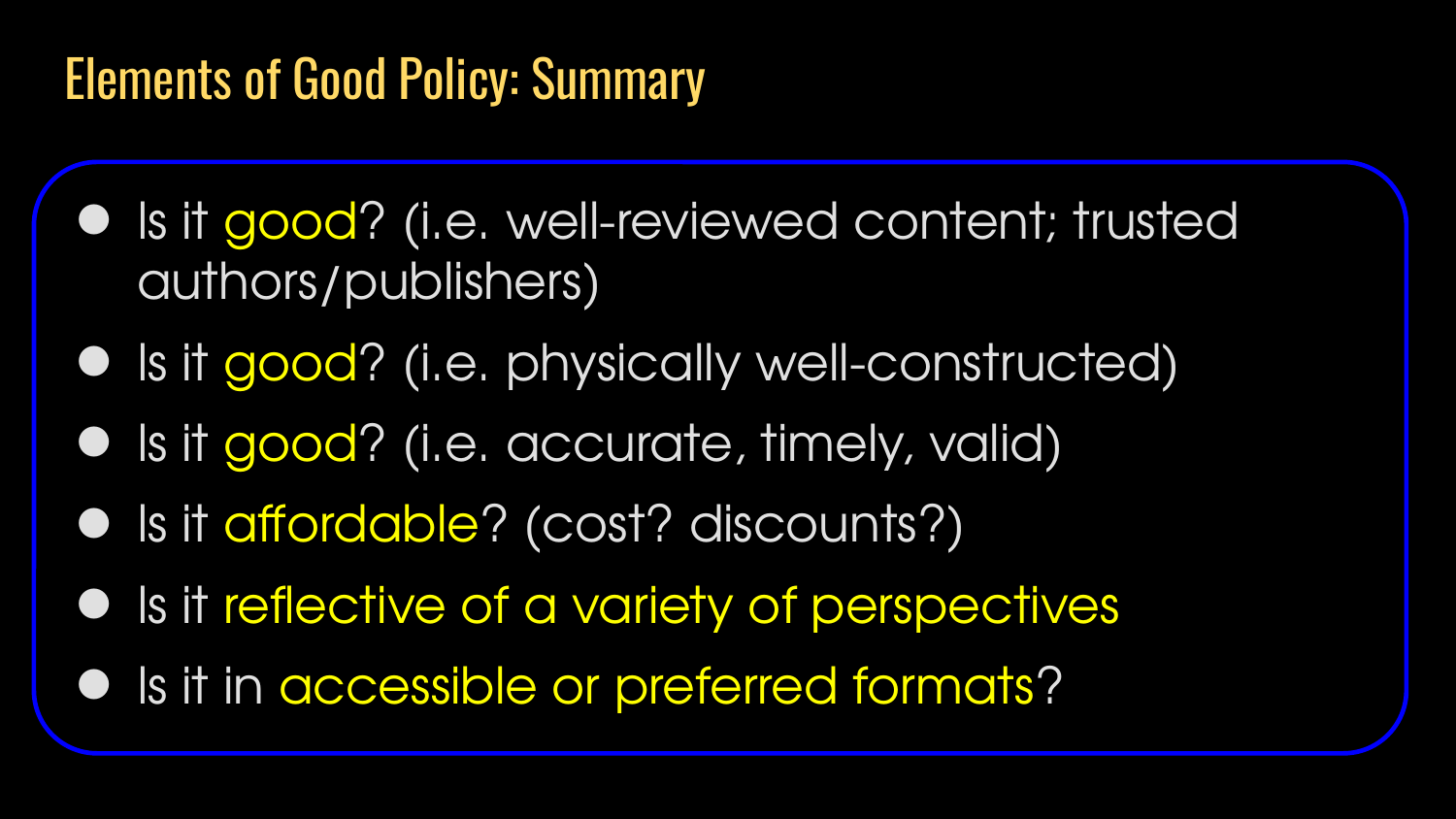

# Elements of Good Policy: Summary

Is it good? (i.e. well-reviewed content; trusted authors/publishers)
Is it good? (i.e. physically well-constructed)
Is it good? (i.e. accurate, timely, valid)
Is it affordable? (cost? discounts?)
Is it reflective of a variety of perspectives
Is it in accessible or preferred formats?